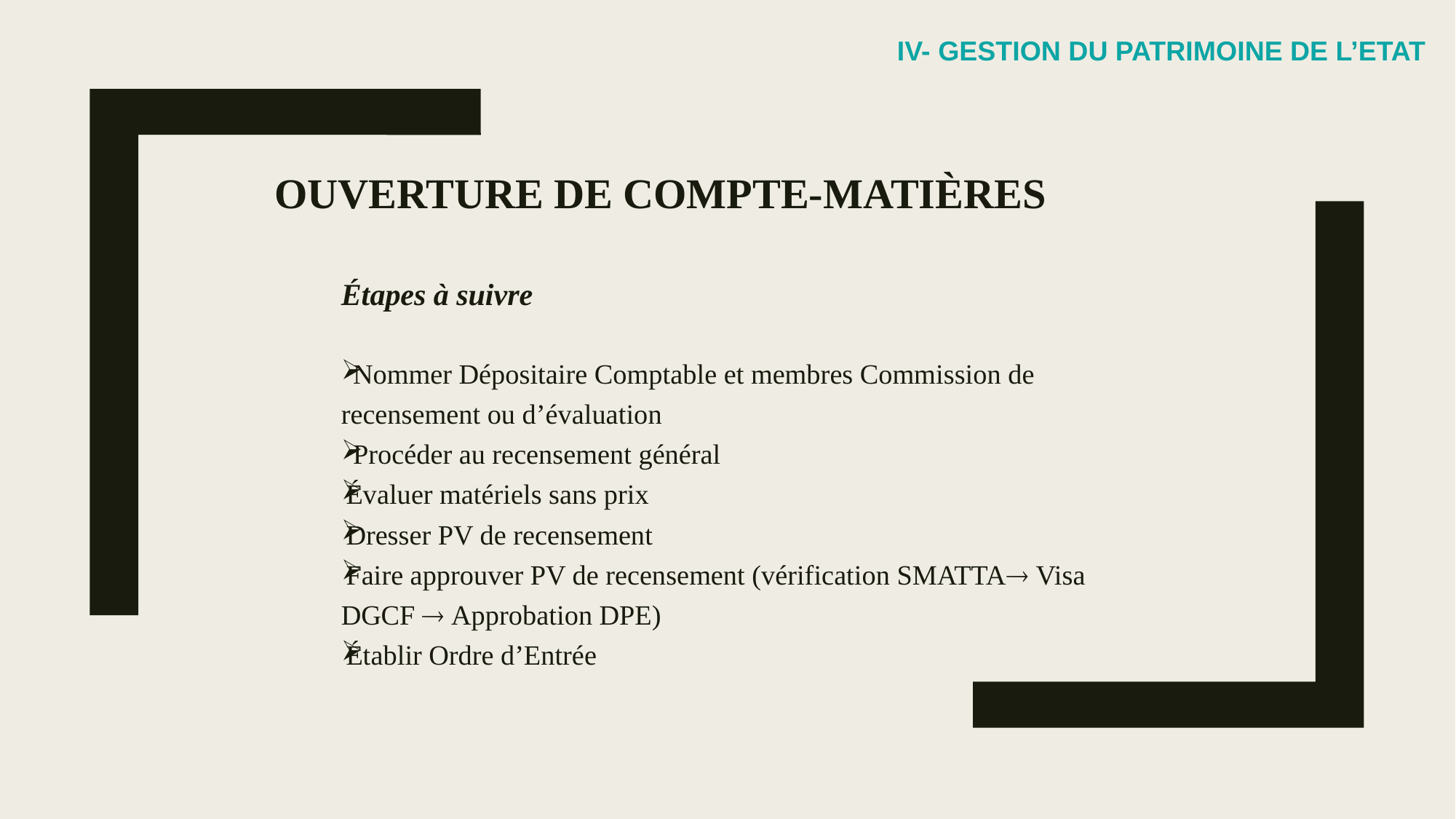

IV- GESTION DU PATRIMOINE DE L’ETAT
# OUVERTURE DE COMPTE-MATIÈRES
Étapes à suivre

 Nommer Dépositaire Comptable et membres Commission de recensement ou d’évaluation
 Procéder au recensement général
Évaluer matériels sans prix
Dresser PV de recensement
Faire approuver PV de recensement (vérification SMATTA→ Visa DGCF → Approbation DPE)
Établir Ordre d’Entrée